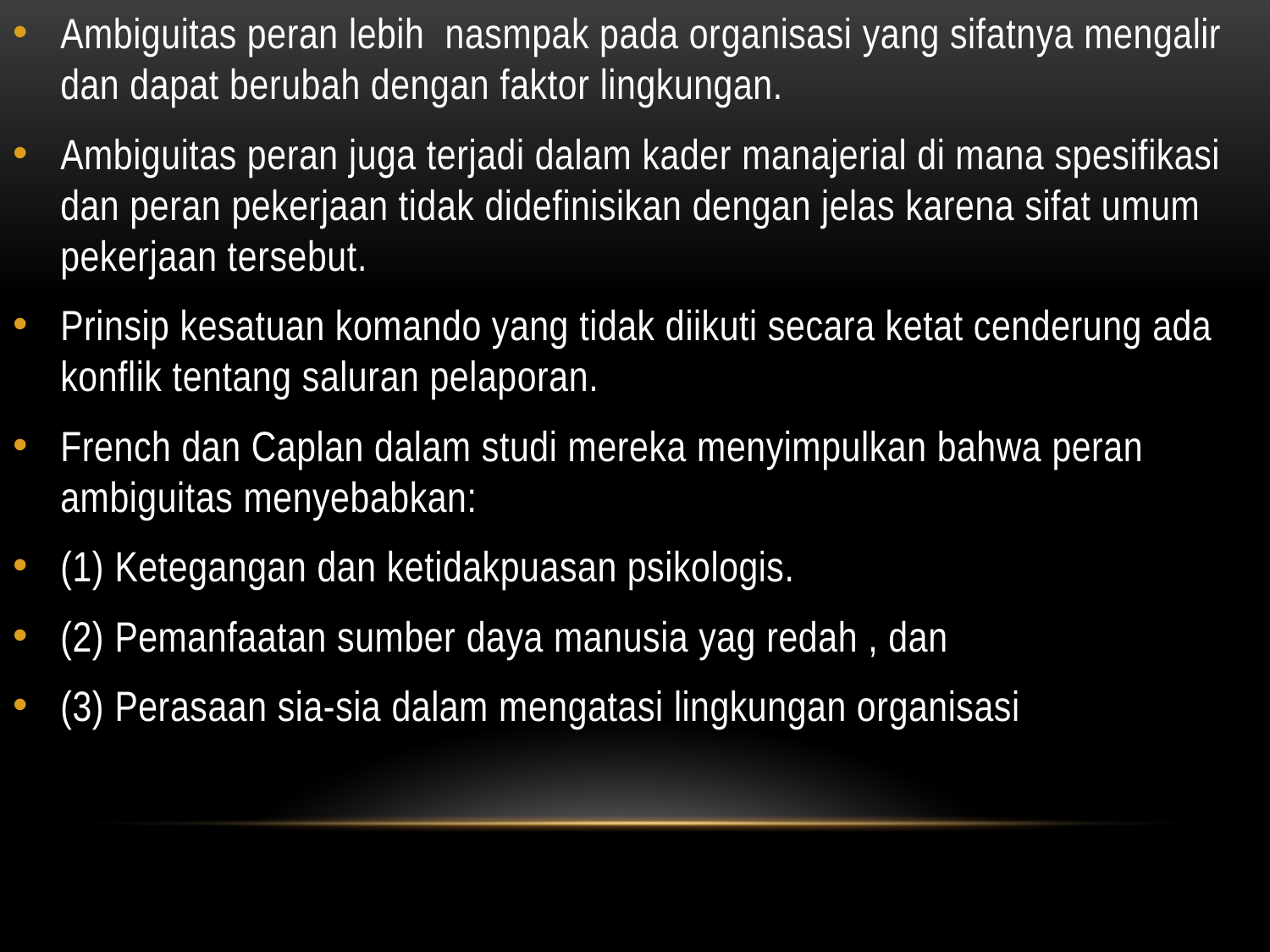

#
Ambiguitas peran lebih  nasmpak pada organisasi yang sifatnya mengalir dan dapat berubah dengan faktor lingkungan.
Ambiguitas peran juga terjadi dalam kader manajerial di mana spesifikasi dan peran pekerjaan tidak didefinisikan dengan jelas karena sifat umum pekerjaan tersebut.
Prinsip kesatuan komando yang tidak diikuti secara ketat cenderung ada konflik tentang saluran pelaporan.
French dan Caplan dalam studi mereka menyimpulkan bahwa peran ambiguitas menyebabkan:
(1) Ketegangan dan ketidakpuasan psikologis.
(2) Pemanfaatan sumber daya manusia yag redah , dan
(3) Perasaan sia-sia dalam mengatasi lingkungan organisasi